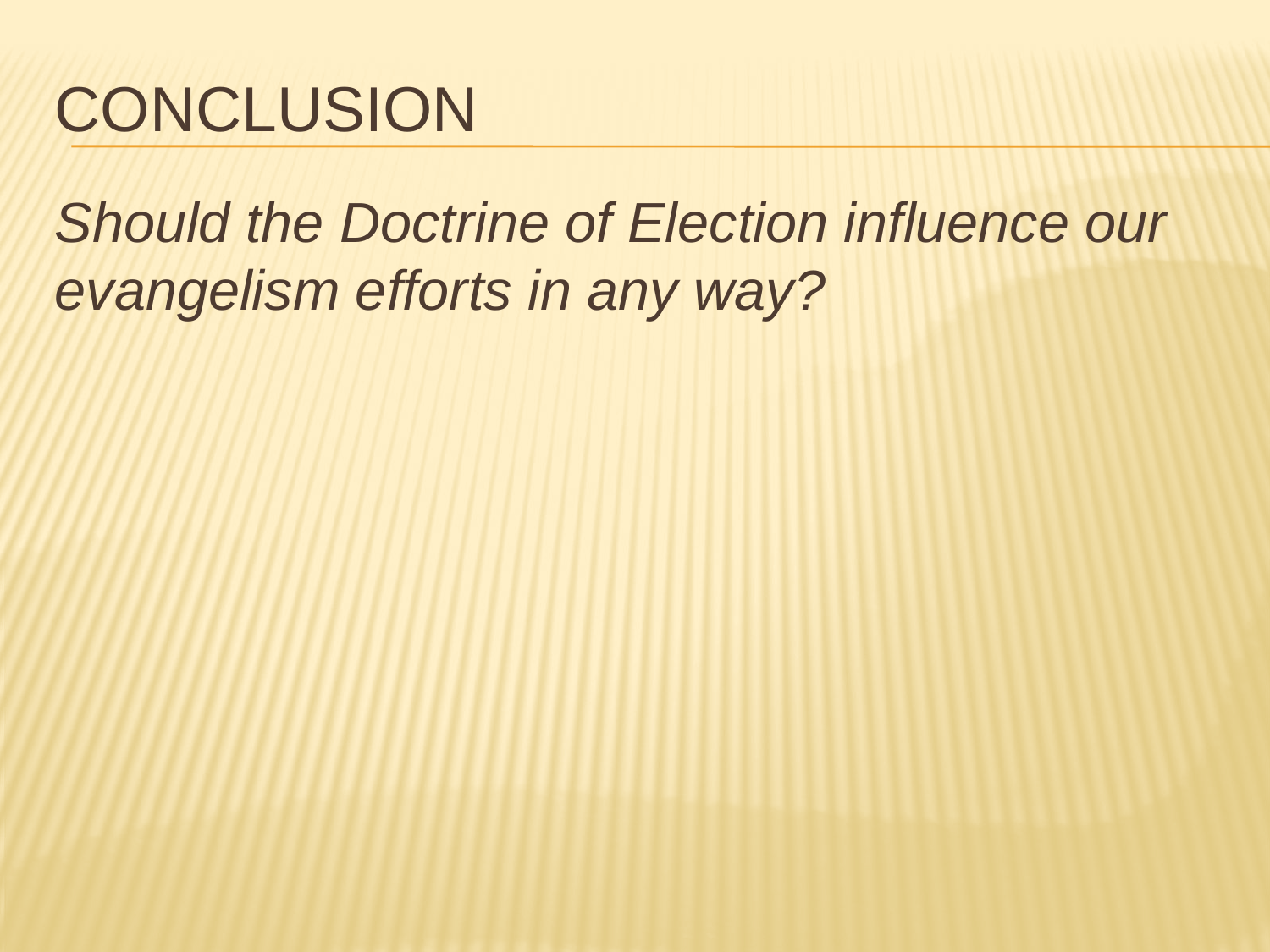

# conclusion
Should the Doctrine of Election influence our evangelism efforts in any way?